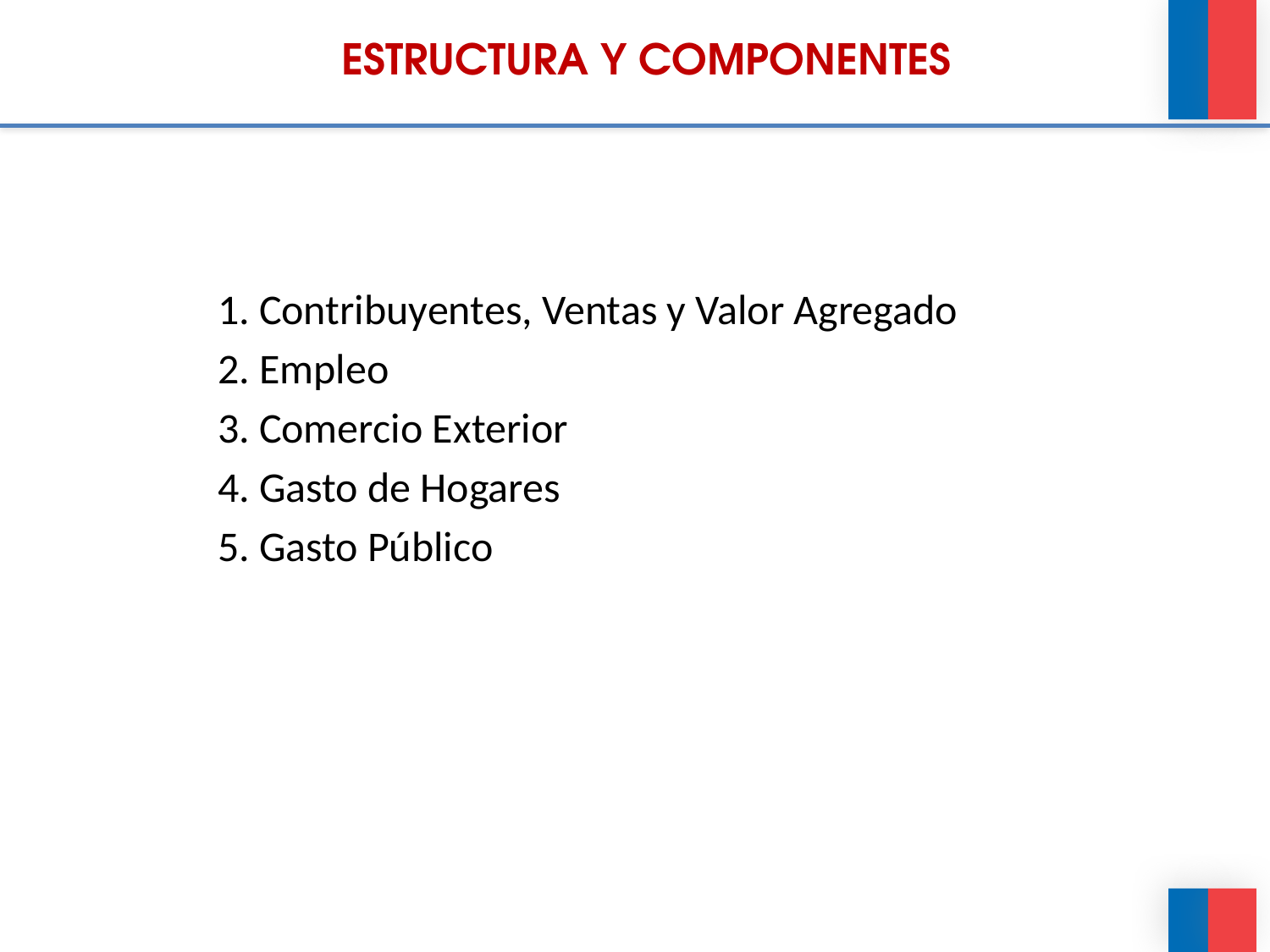

# ESTRUCTURA Y COMPONENTES
1. Contribuyentes, Ventas y Valor Agregado
2. Empleo
3. Comercio Exterior
4. Gasto de Hogares
5. Gasto Público